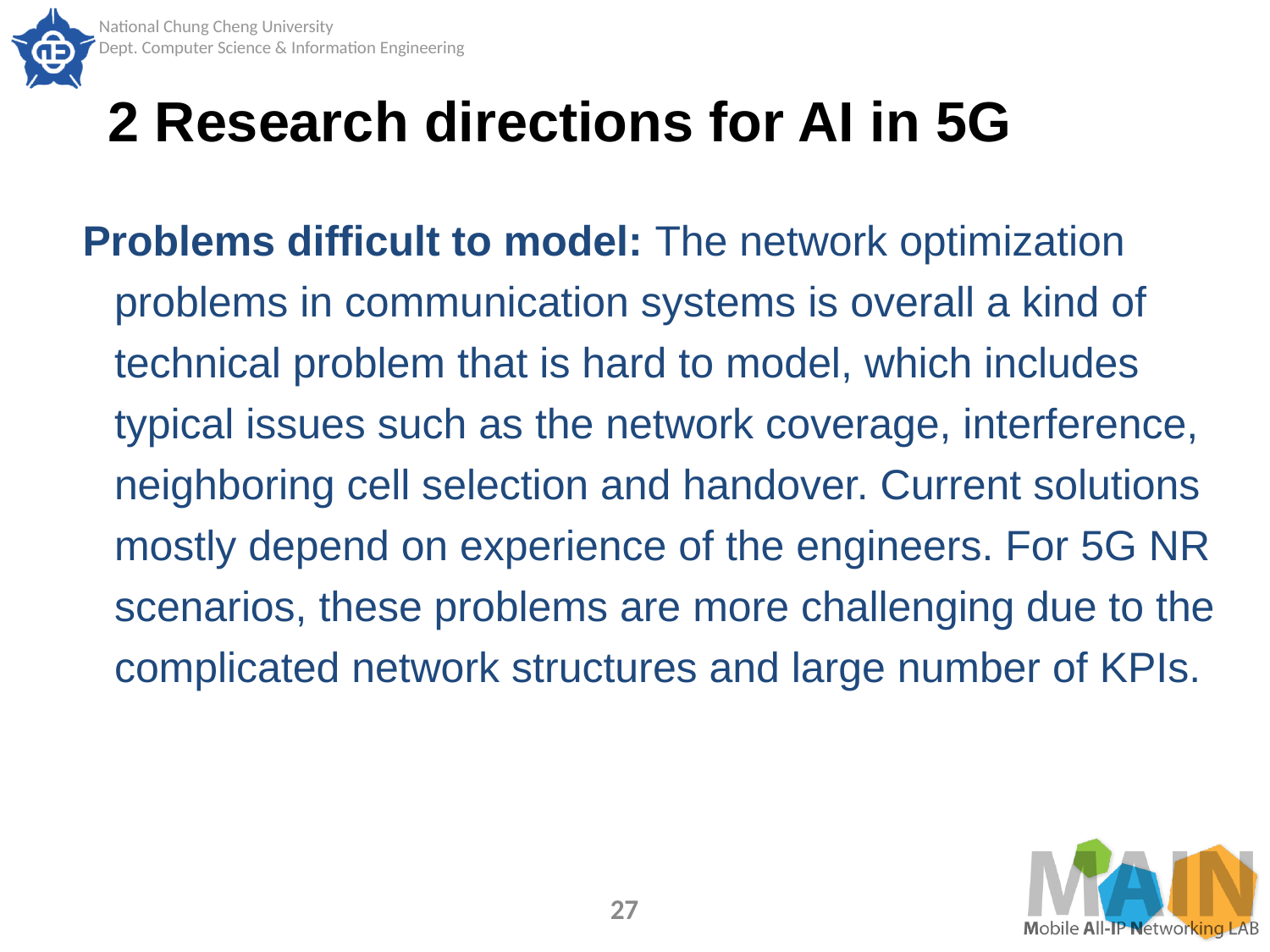

# 2 Research directions for AI in 5G
Problems difficult to model: The network optimization problems in communication systems is overall a kind of technical problem that is hard to model, which includes typical issues such as the network coverage, interference, neighboring cell selection and handover. Current solutions mostly depend on experience of the engineers. For 5G NR scenarios, these problems are more challenging due to the complicated network structures and large number of KPIs.
27